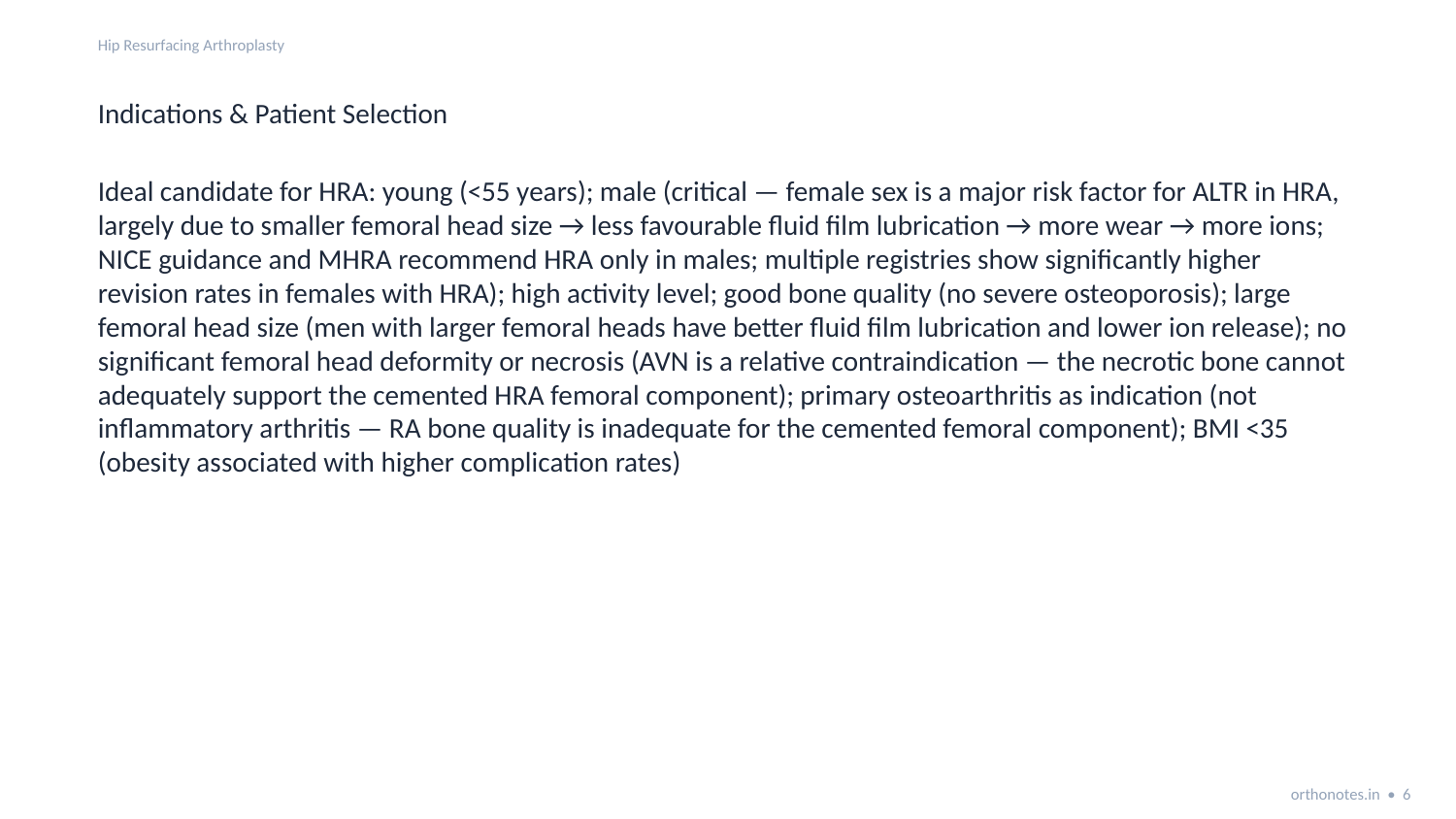

Hip Resurfacing Arthroplasty
Indications & Patient Selection
Ideal candidate for HRA: young (<55 years); male (critical — female sex is a major risk factor for ALTR in HRA, largely due to smaller femoral head size → less favourable fluid film lubrication → more wear → more ions; NICE guidance and MHRA recommend HRA only in males; multiple registries show significantly higher revision rates in females with HRA); high activity level; good bone quality (no severe osteoporosis); large femoral head size (men with larger femoral heads have better fluid film lubrication and lower ion release); no significant femoral head deformity or necrosis (AVN is a relative contraindication — the necrotic bone cannot adequately support the cemented HRA femoral component); primary osteoarthritis as indication (not inflammatory arthritis — RA bone quality is inadequate for the cemented femoral component); BMI <35 (obesity associated with higher complication rates)
orthonotes.in  •  6